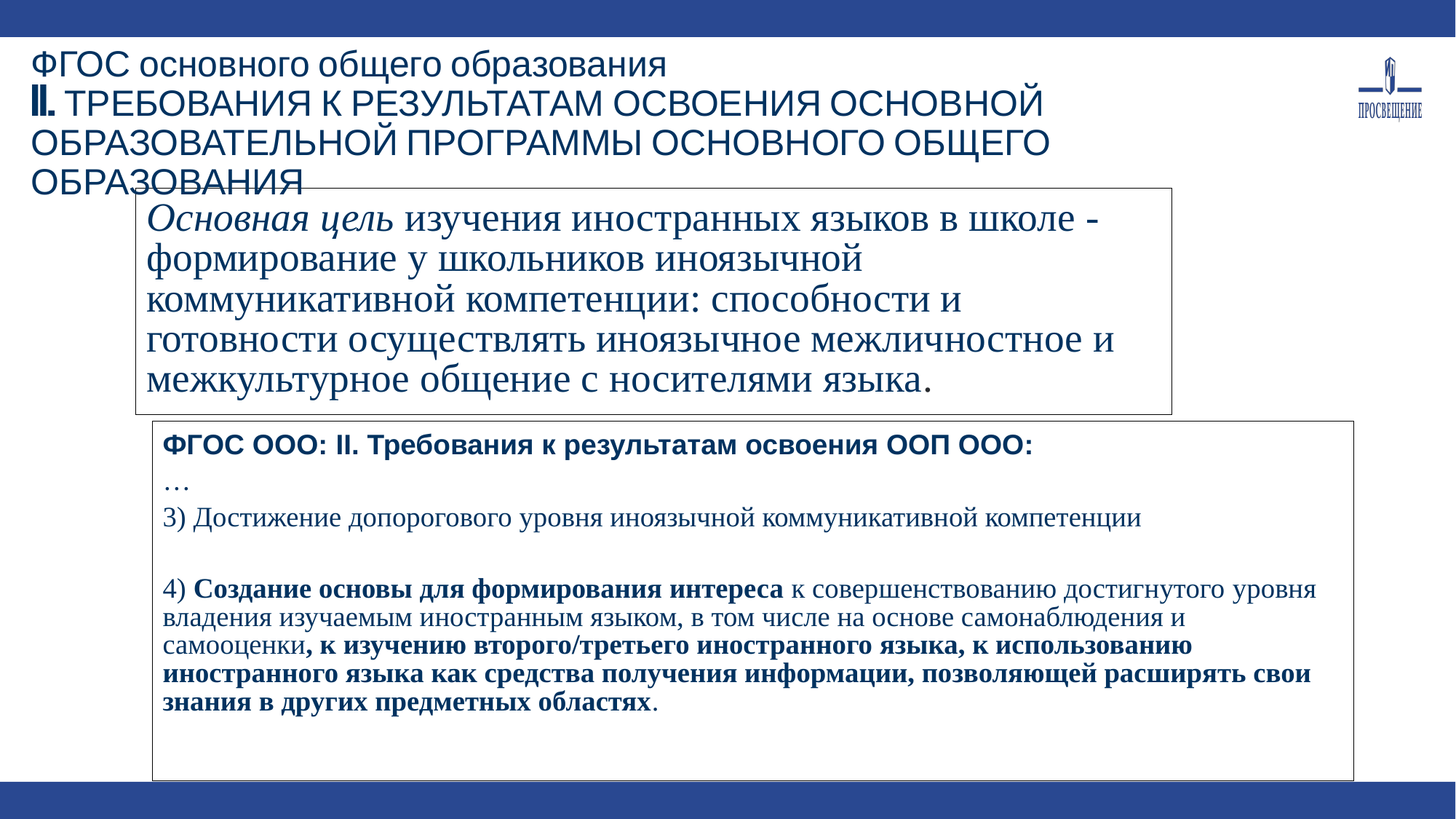

ФГОС основного общего образования
II. ТРЕБОВАНИЯ К РЕЗУЛЬТАТАМ ОСВОЕНИЯ ОСНОВНОЙ ОБРАЗОВАТЕЛЬНОЙ ПРОГРАММЫ ОСНОВНОГО ОБЩЕГО ОБРАЗОВАНИЯ
Основная цель изучения иностранных языков в школе - формирование у школьников иноязычной коммуникативной компетенции: способности и готовности осуществлять иноязычное межличностное и межкультурное общение с носителями языка.

ФГОС ООО: II. Требования к результатам освоения ООП ООО:
…
3) Достижение допорогового уровня иноязычной коммуникативной компетенции

4) Создание основы для формирования интереса к совершенствованию достигнутого уровня владения изучаемым иностранным языком, в том числе на основе самонаблюдения и самооценки, к изучению второго/третьего иностранного языка, к использованию иностранного языка как средства получения информации, позволяющей расширять свои знания в других предметных областях.